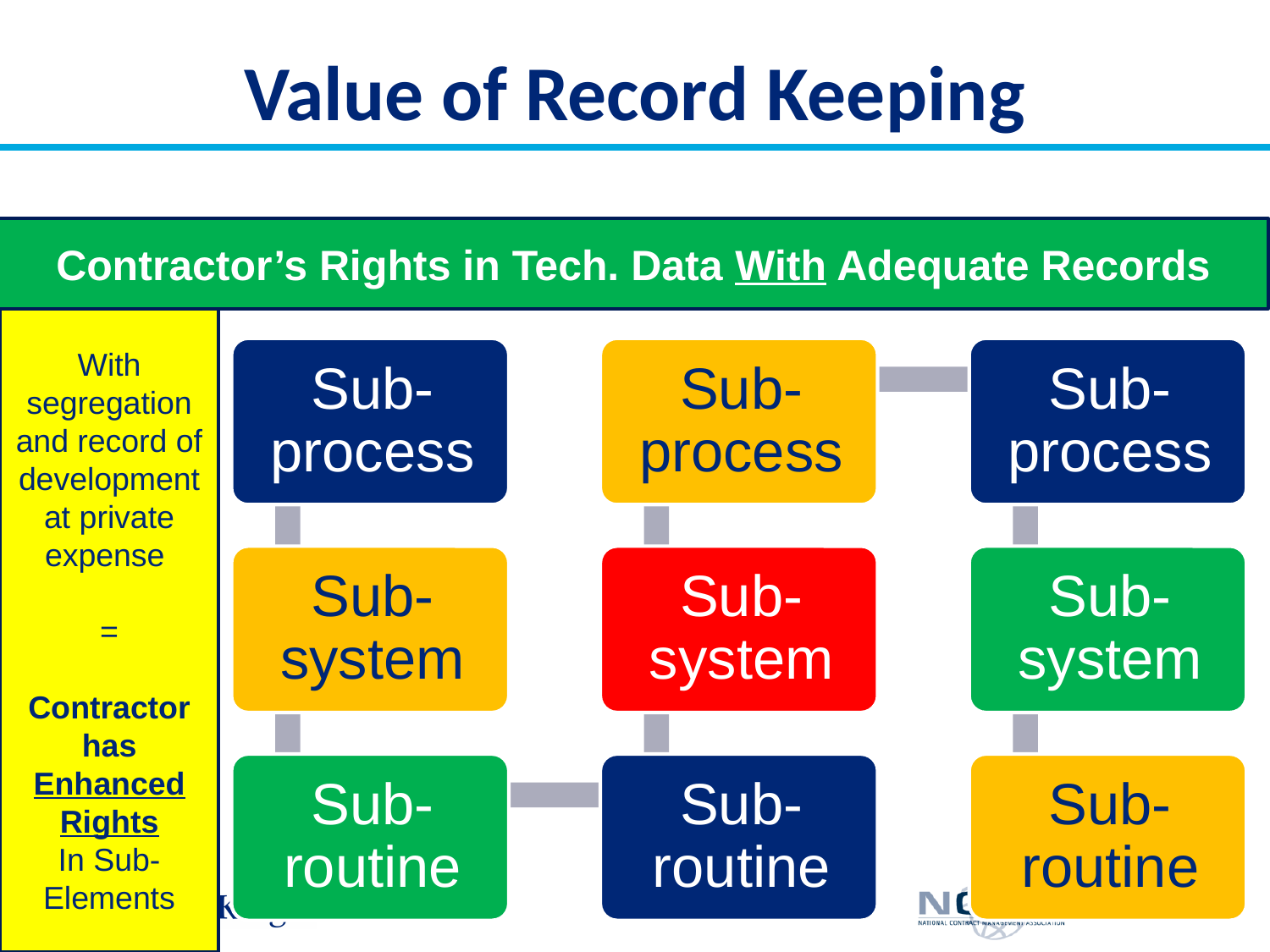

# Value of Record Keeping

Contractor’s Rights in Tech. Data With Adequate Records
Sub-process
Sub-system
Sub-routine
Sub-routine
Sub-system
Sub-process
Sub-process
Sub-system
Sub-routine
With segregation and record of development at private expense

=

Contractor has Enhanced Rights
In Sub-Elements
73